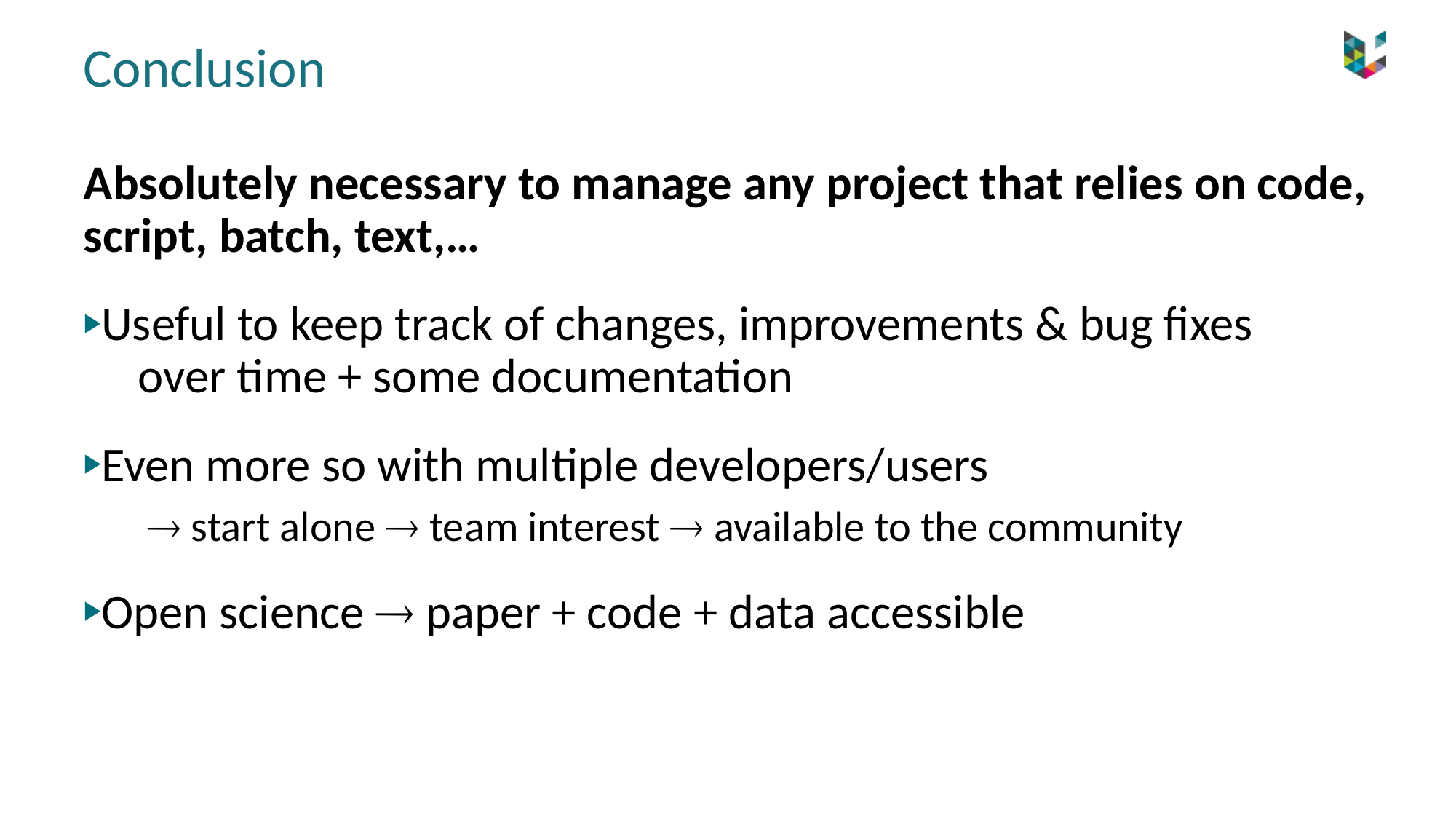

# Conclusion
Absolutely necessary to manage any project that relies on code, script, batch, text,…
Useful to keep track of changes, improvements & bug fixes
     over time + some documentation
Even more so with multiple developers/users
→ start alone → team interest → available to the community
Open science → paper + code + data accessible